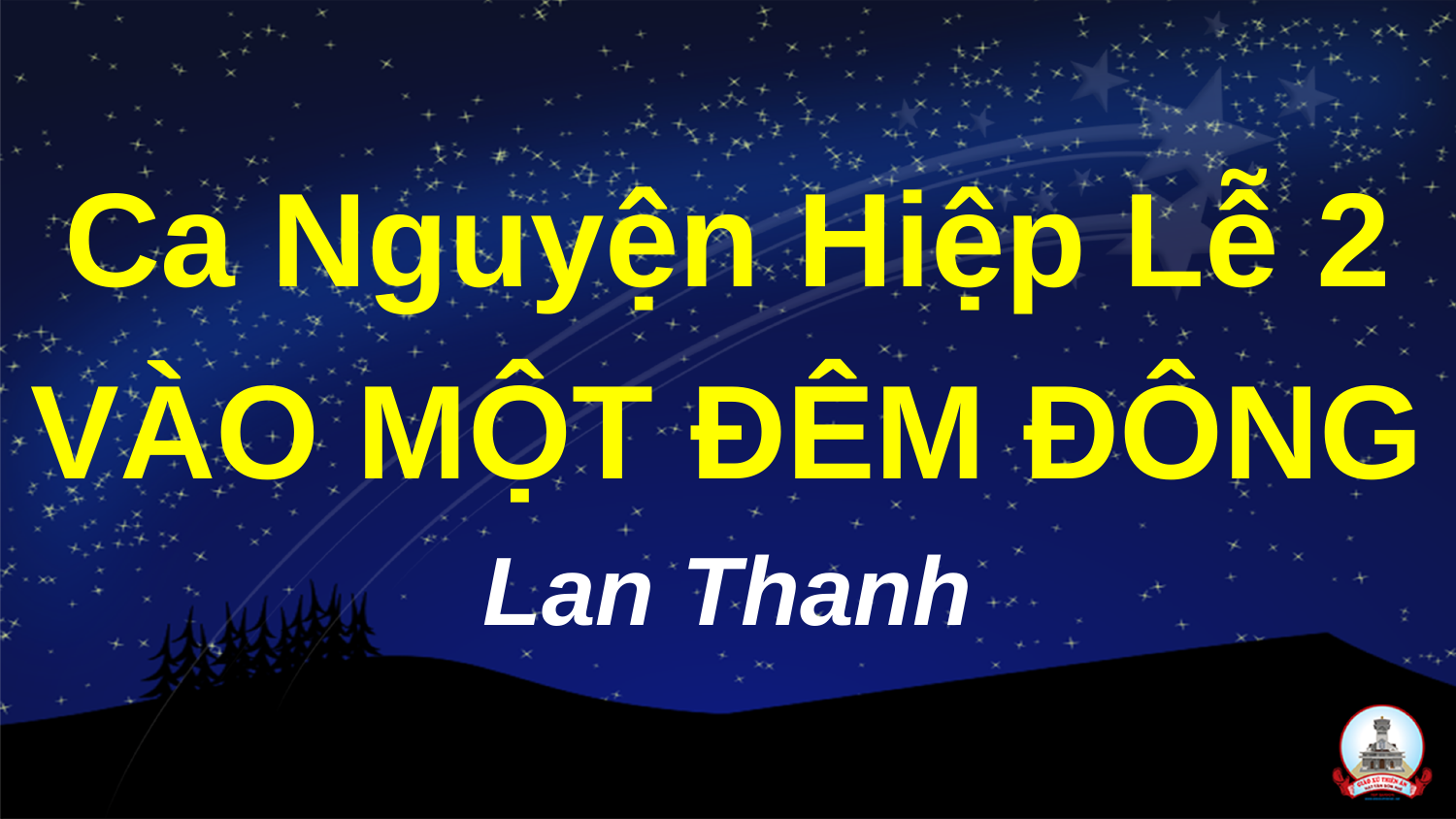

Ca Nguyện Hiệp Lễ 2
VÀO MỘT ĐÊM ĐÔNG
Lan Thanh